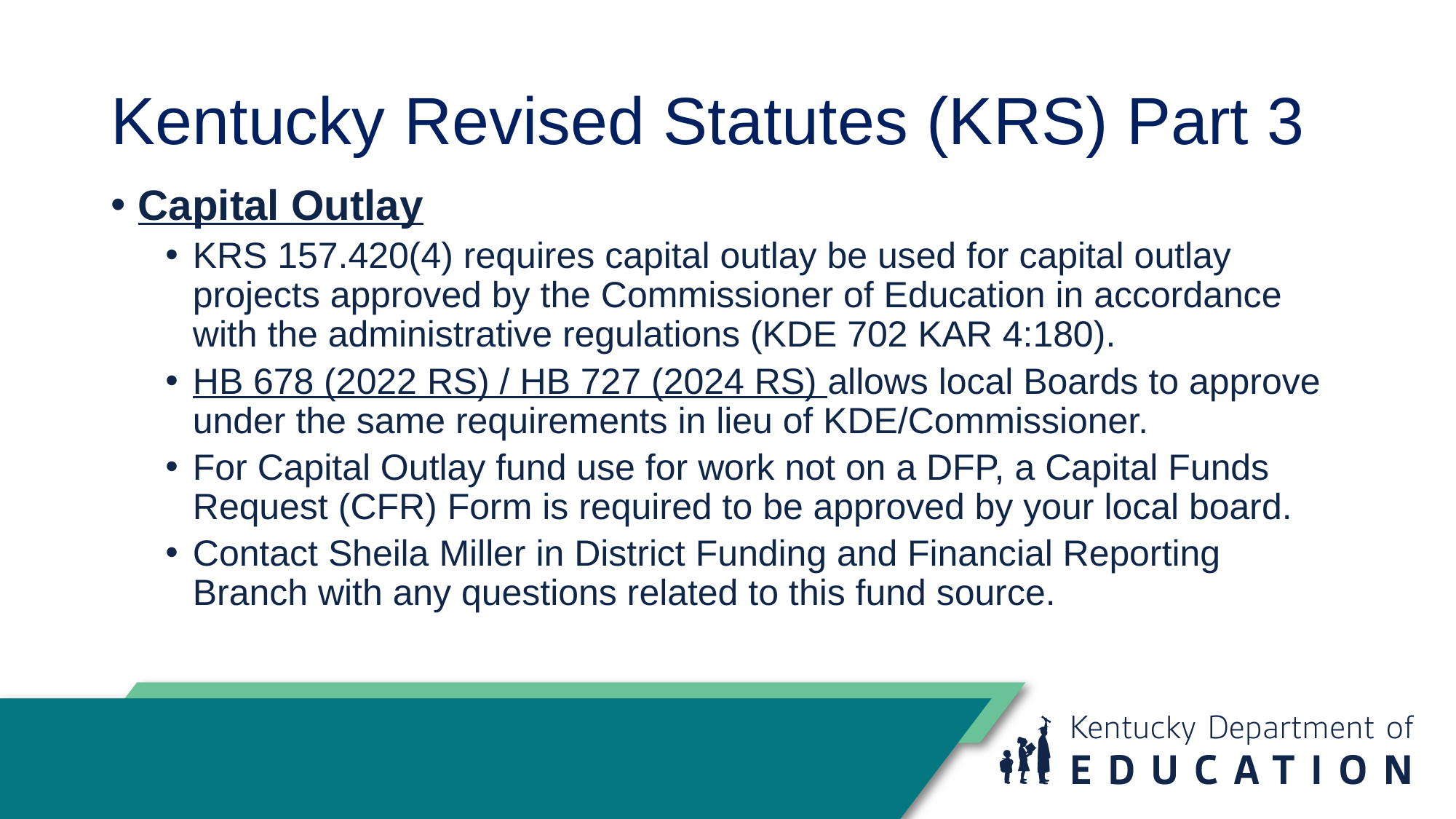

# Kentucky Revised Statutes (KRS) Part 3
Capital Outlay
KRS 157.420(4) requires capital outlay be used for capital outlay projects approved by the Commissioner of Education in accordance with the administrative regulations (KDE 702 KAR 4:180).
HB 678 (2022 RS) / HB 727 (2024 RS) allows local Boards to approve under the same requirements in lieu of KDE/Commissioner.
For Capital Outlay fund use for work not on a DFP, a Capital Funds Request (CFR) Form is required to be approved by your local board.
Contact Sheila Miller in District Funding and Financial Reporting Branch with any questions related to this fund source.